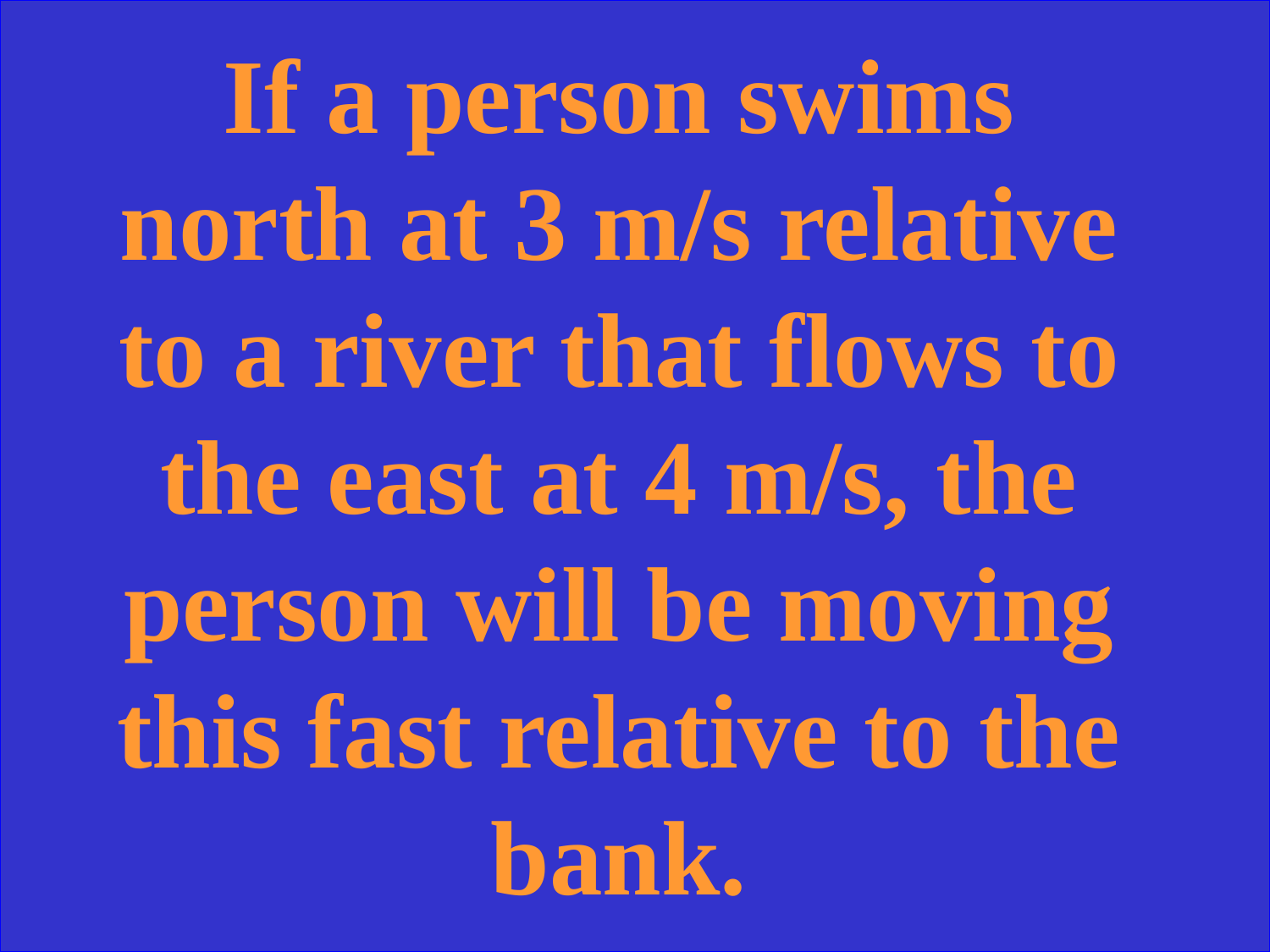

If a person swims north at 3 m/s relative to a river that flows to the east at 4 m/s, the person will be moving this fast relative to the bank.